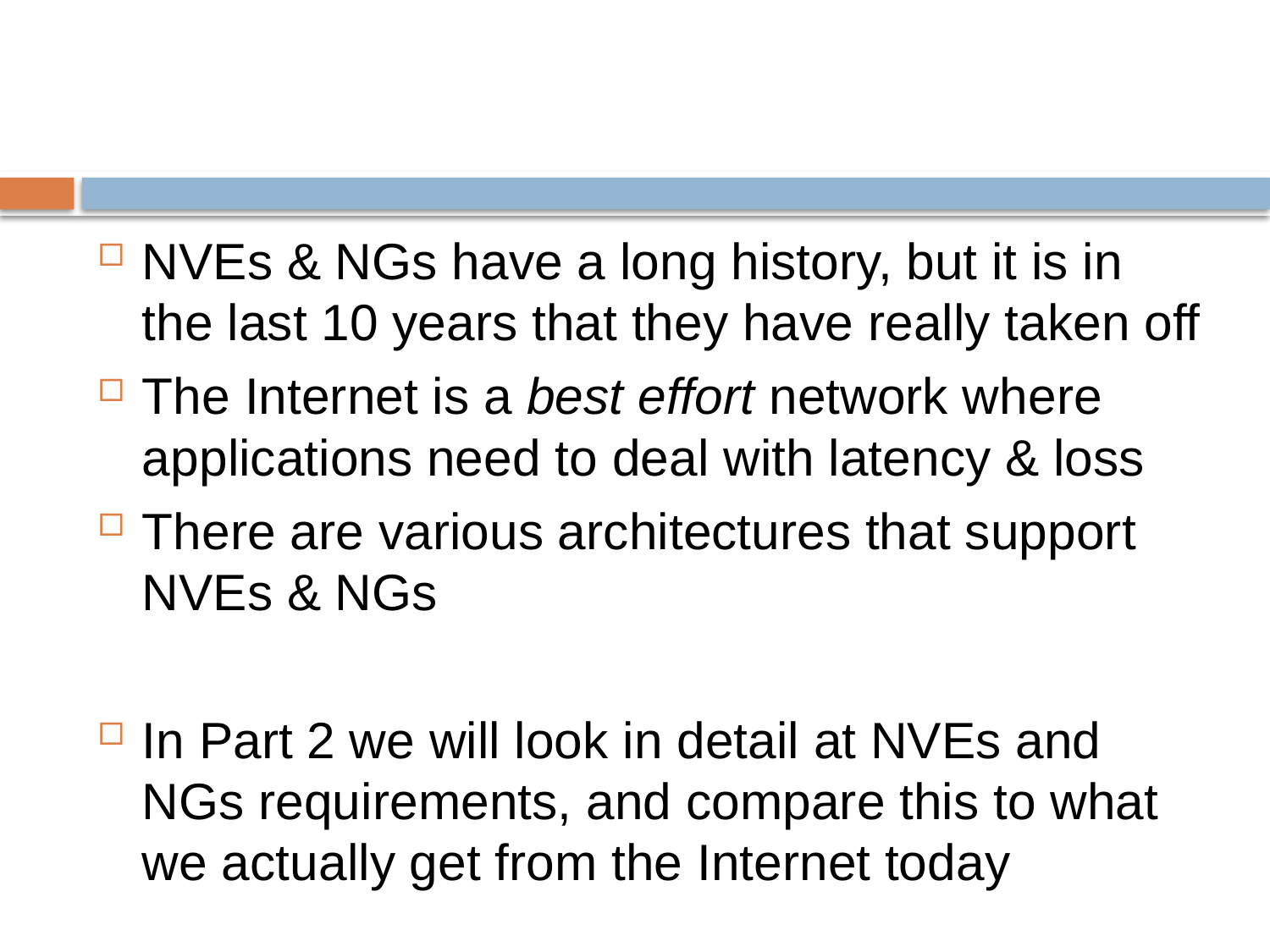

#
NVEs & NGs have a long history, but it is in the last 10 years that they have really taken off
The Internet is a best effort network where applications need to deal with latency & loss
There are various architectures that support NVEs & NGs

In Part 2 we will look in detail at NVEs and NGs requirements, and compare this to what we actually get from the Internet today